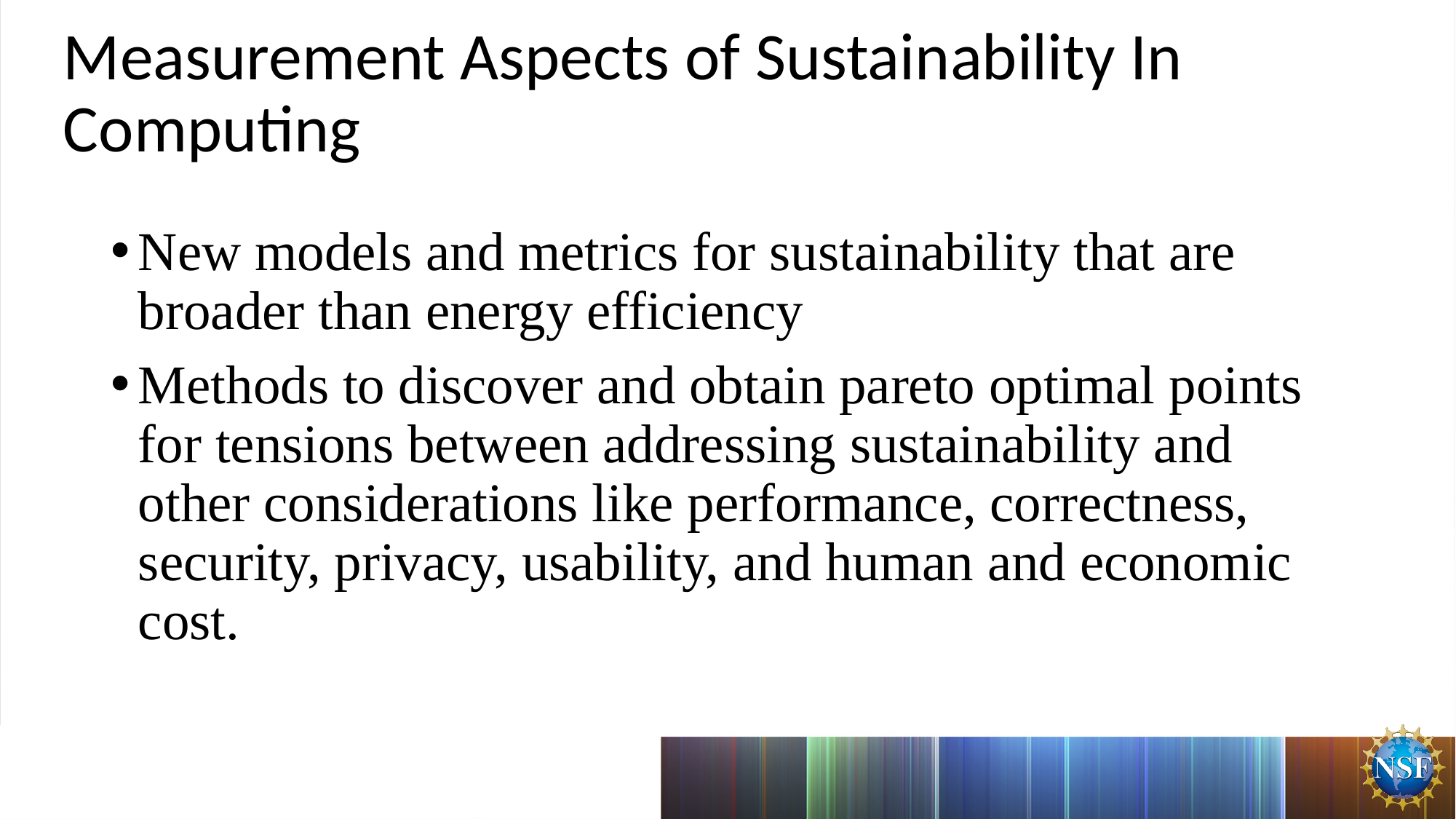

# Measurement Aspects of Sustainability In Computing
New models and metrics for sustainability that are broader than energy efficiency
Methods to discover and obtain pareto optimal points for tensions between addressing sustainability and other considerations like performance, correctness, security, privacy, usability, and human and economic cost.